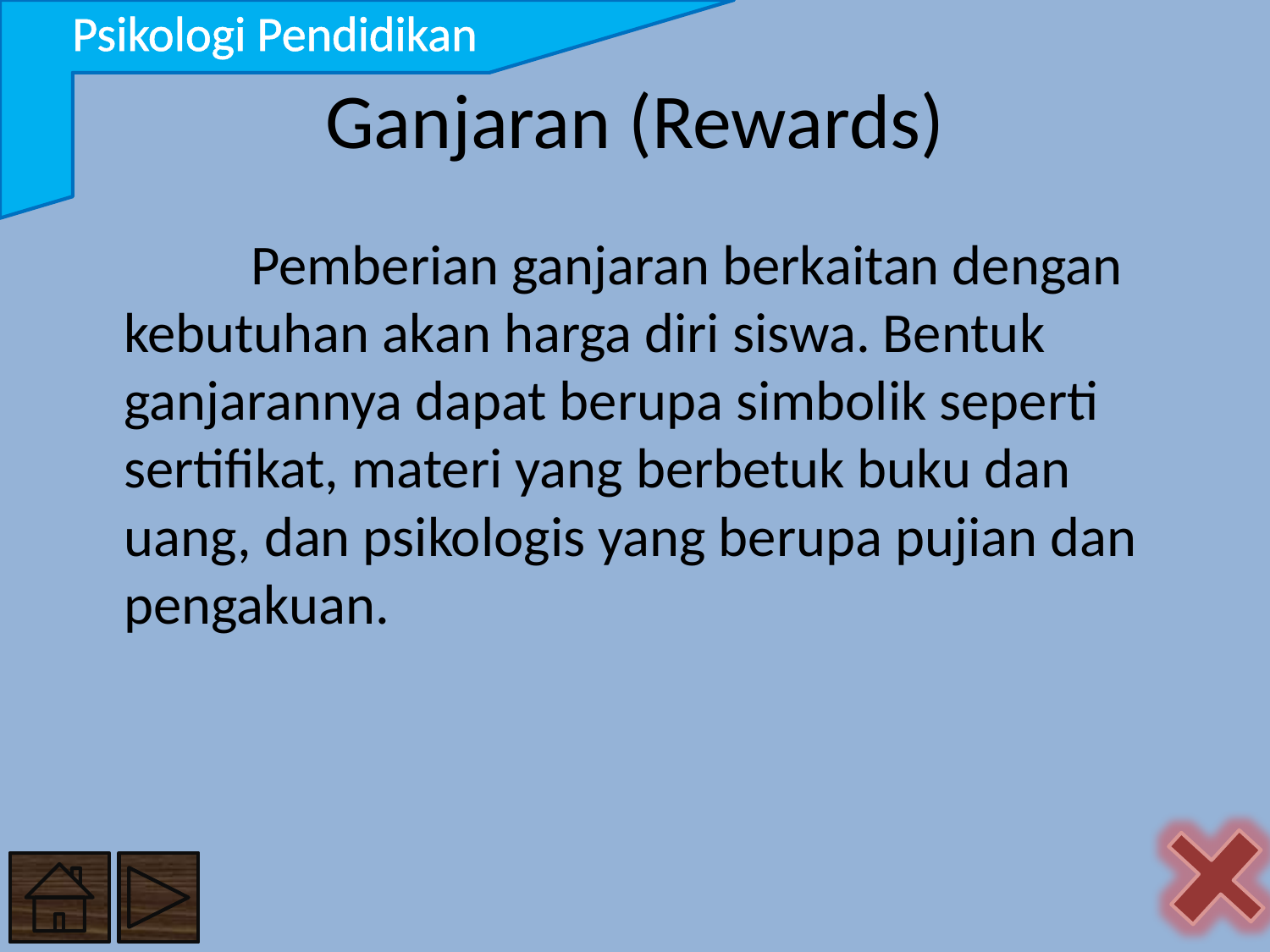

Psikologi Pendidikan
# Ganjaran (Rewards)
		Pemberian ganjaran berkaitan dengan kebutuhan akan harga diri siswa. Bentuk ganjarannya dapat berupa simbolik seperti sertifikat, materi yang berbetuk buku dan uang, dan psikologis yang berupa pujian dan pengakuan.